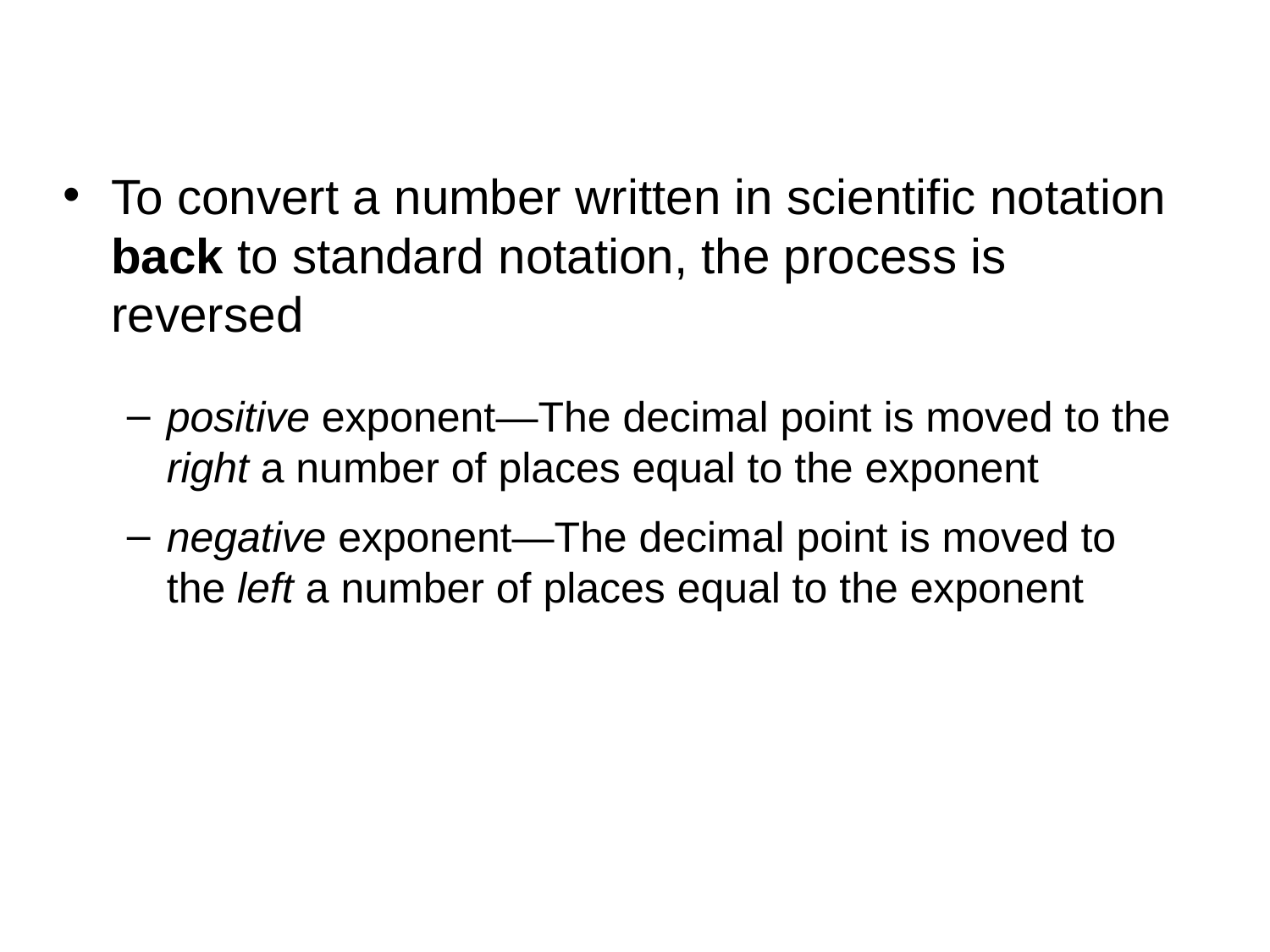

To convert a number written in scientific notation back to standard notation, the process is reversed

positive exponent—The decimal point is moved to the right a number of places equal to the exponent
negative exponent—The decimal point is moved to the left a number of places equal to the exponent